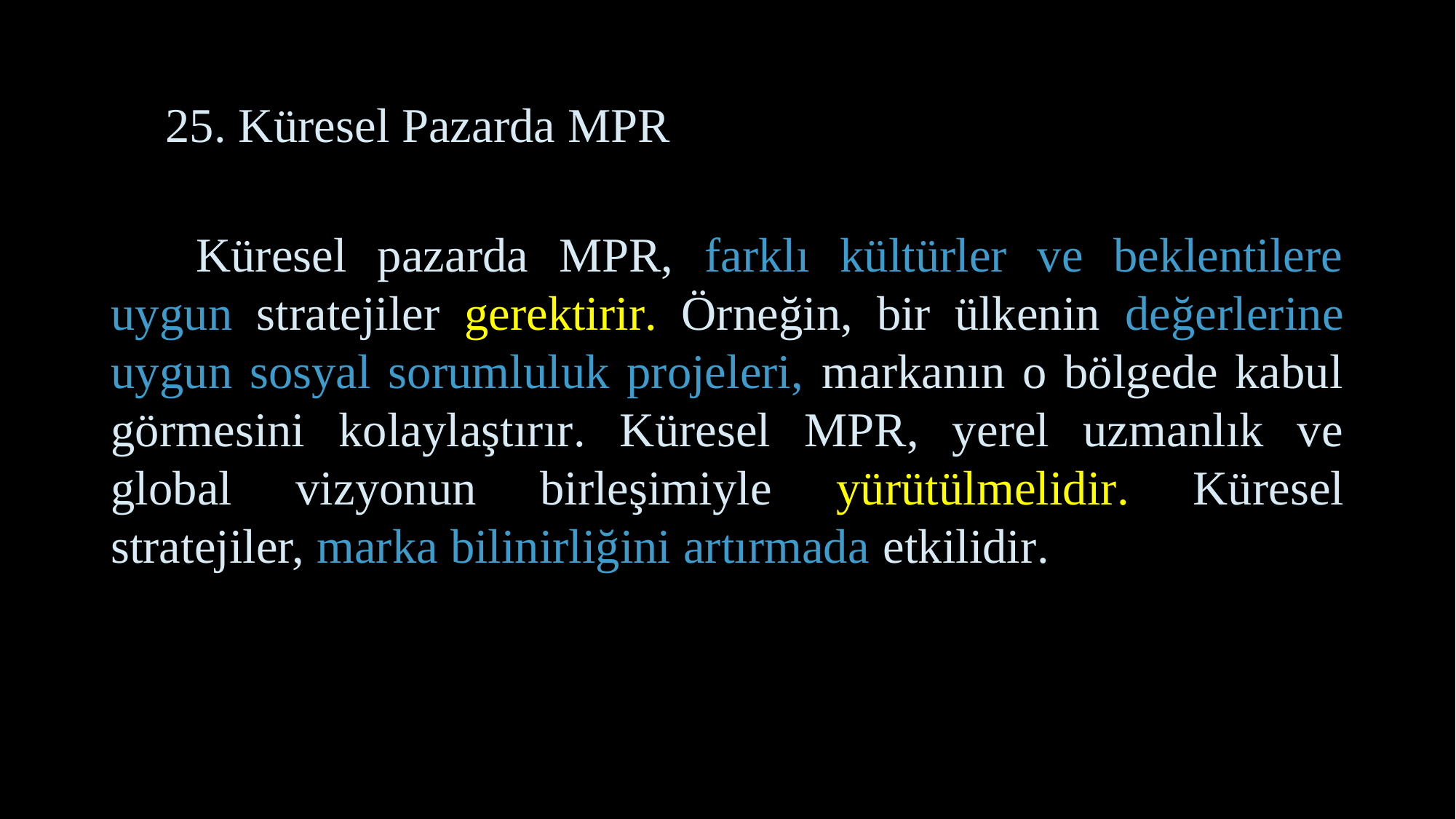

# 25. Küresel Pazarda MPR
 Küresel pazarda MPR, farklı kültürler ve beklentilere uygun stratejiler gerektirir. Örneğin, bir ülkenin değerlerine uygun sosyal sorumluluk projeleri, markanın o bölgede kabul görmesini kolaylaştırır. Küresel MPR, yerel uzmanlık ve global vizyonun birleşimiyle yürütülmelidir. Küresel stratejiler, marka bilinirliğini artırmada etkilidir.